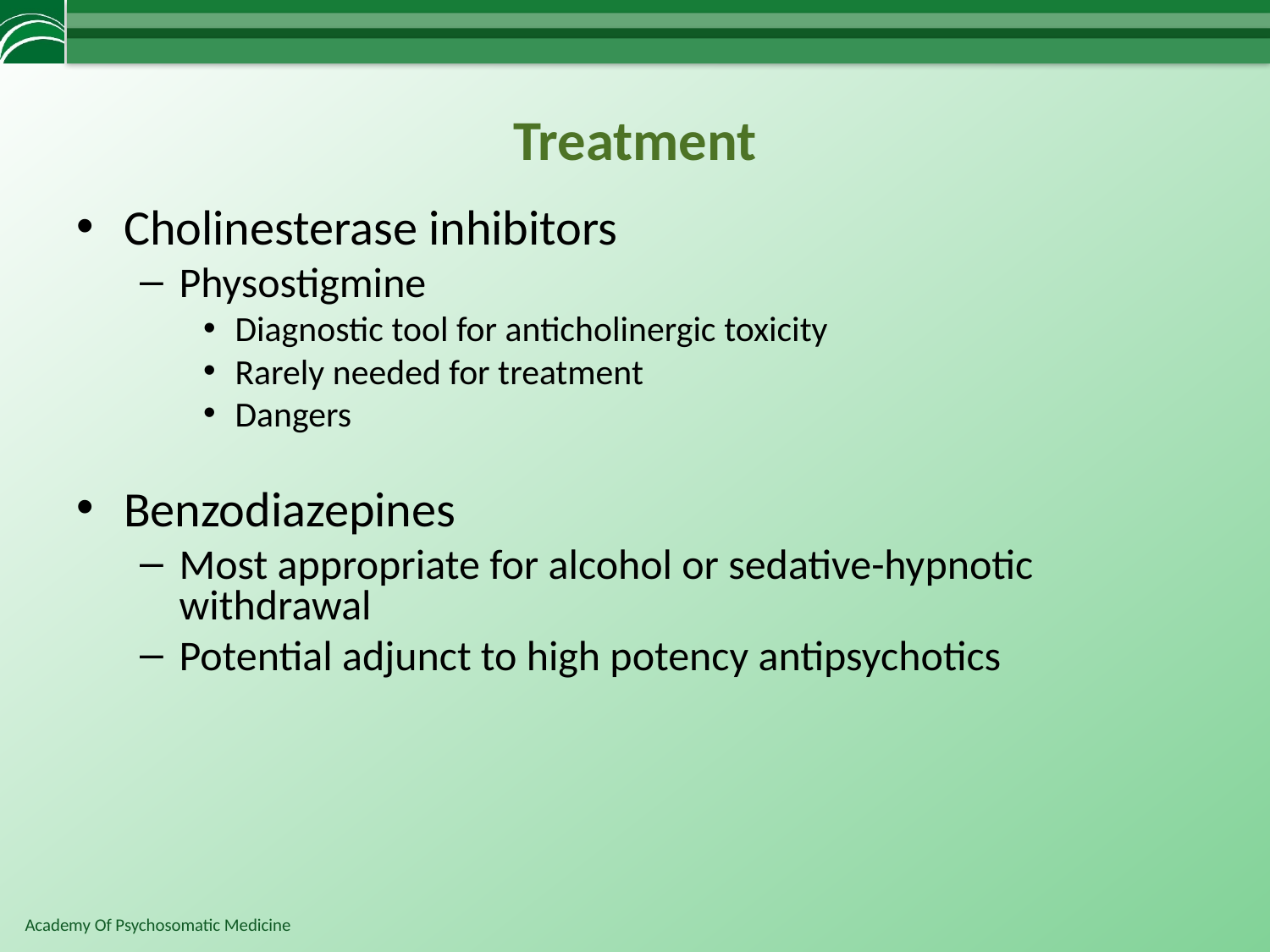

# Treatment
Cholinesterase inhibitors
Physostigmine
Diagnostic tool for anticholinergic toxicity
Rarely needed for treatment
Dangers

Benzodiazepines
Most appropriate for alcohol or sedative-hypnotic withdrawal
Potential adjunct to high potency antipsychotics